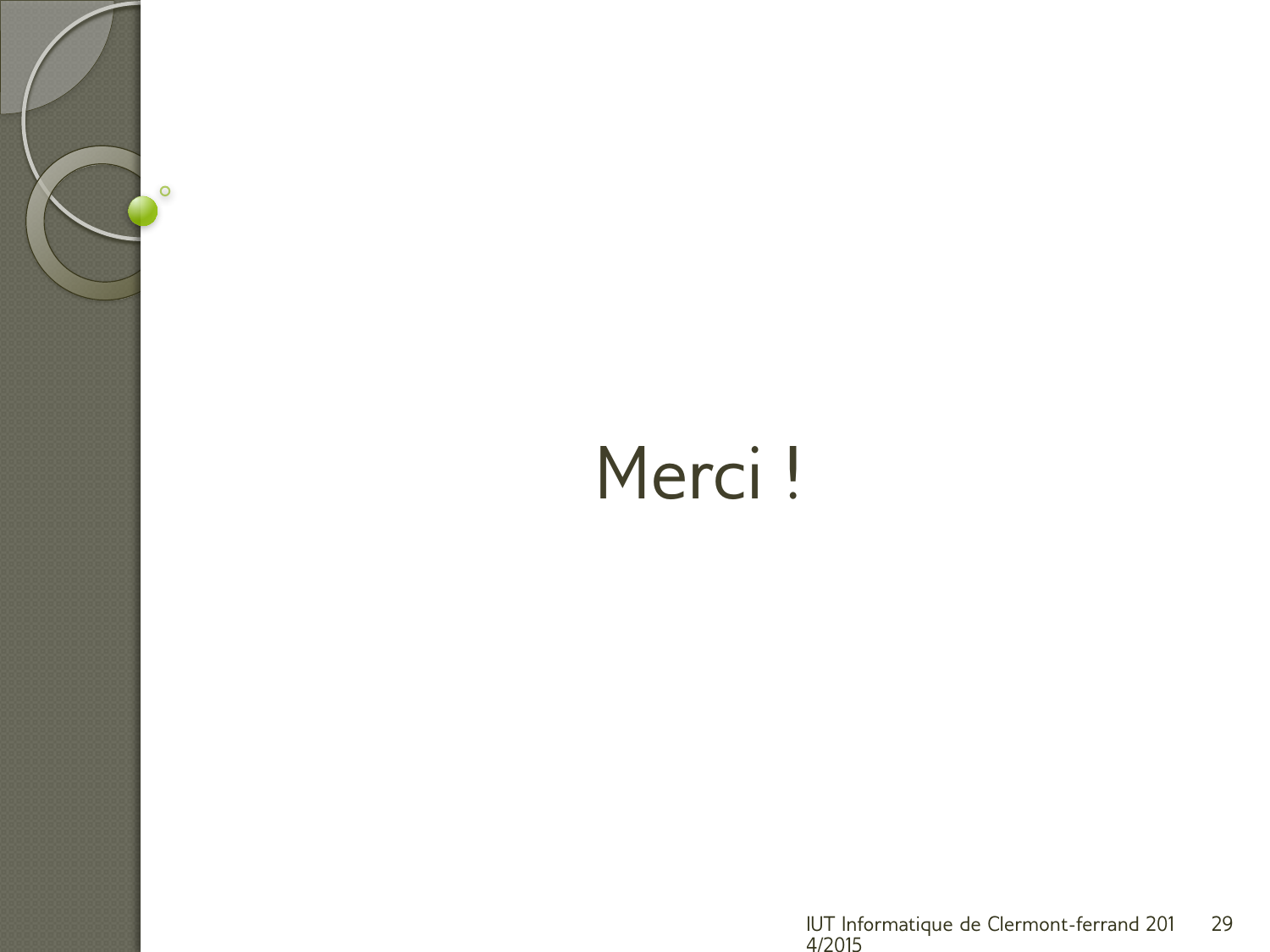

# Merci !

29
IUT Informatique de Clermont-ferrand 2014/2015